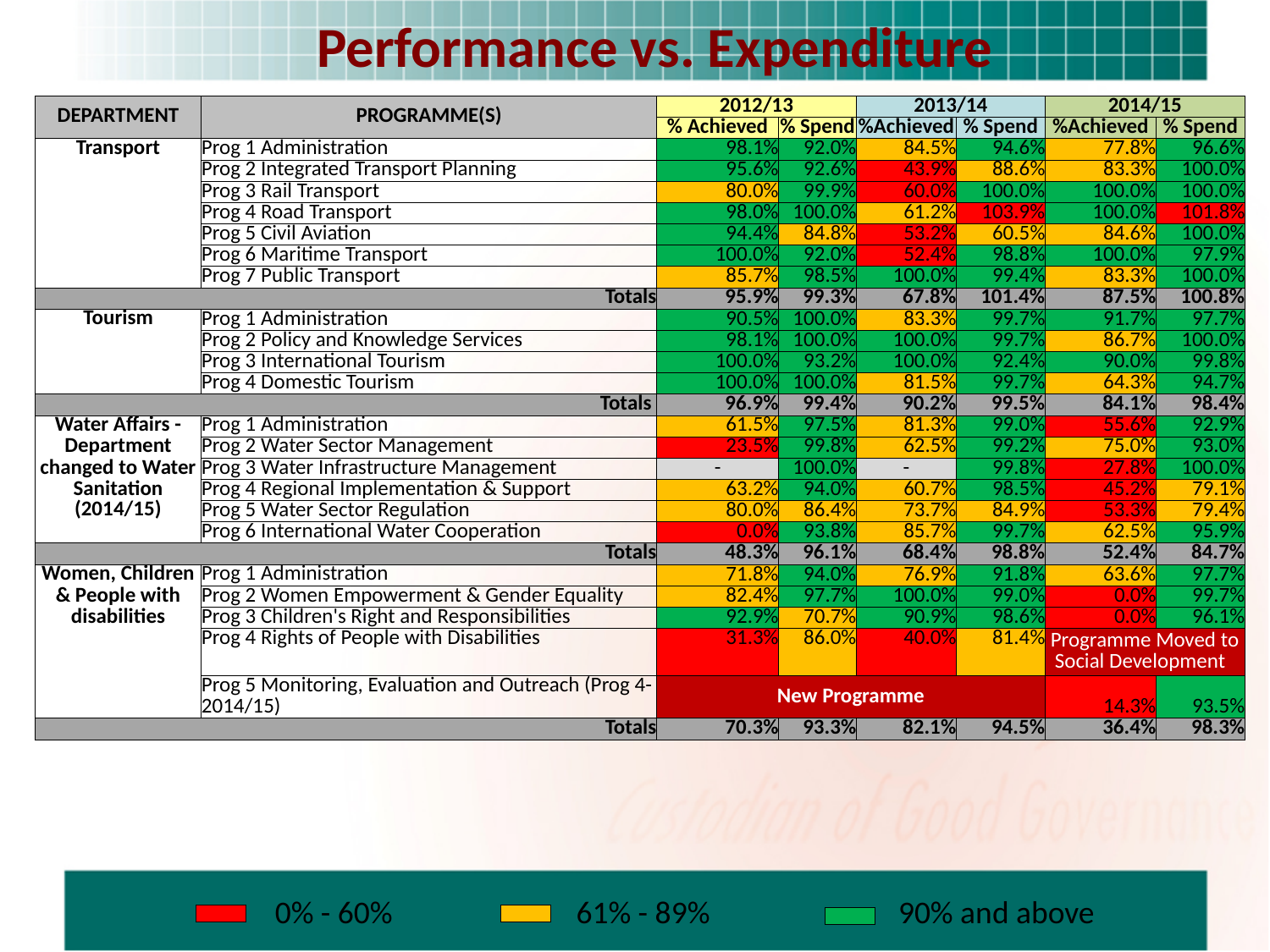

# Performance vs. Expenditure
| DEPARTMENT | PROGRAMME(S) | 2012/13 |  | 2013/14 |  | 2014/15 |  |
| --- | --- | --- | --- | --- | --- | --- | --- |
|  |  | % Achieved | % Spend | %Achieved | % Spend | %Achieved | % Spend |
| Transport | Prog 1 Administration | 98.1% | 92.0% | 84.5% | 94.6% | 77.8% | 96.6% |
|  | Prog 2 Integrated Transport Planning | 95.6% | 92.6% | 43.9% | 88.6% | 83.3% | 100.0% |
|  | Prog 3 Rail Transport | 80.0% | 99.9% | 60.0% | 100.0% | 100.0% | 100.0% |
|  | Prog 4 Road Transport | 98.0% | 100.0% | 61.2% | 103.9% | 100.0% | 101.8% |
|  | Prog 5 Civil Aviation | 94.4% | 84.8% | 53.2% | 60.5% | 84.6% | 100.0% |
|  | Prog 6 Maritime Transport | 100.0% | 92.0% | 52.4% | 98.8% | 100.0% | 97.9% |
|  | Prog 7 Public Transport | 85.7% | 98.5% | 100.0% | 99.4% | 83.3% | 100.0% |
| Totals |  | 95.9% | 99.3% | 67.8% | 101.4% | 87.5% | 100.8% |
| Tourism | Prog 1 Administration | 90.5% | 100.0% | 83.3% | 99.7% | 91.7% | 97.7% |
|  | Prog 2 Policy and Knowledge Services | 98.1% | 100.0% | 100.0% | 99.7% | 86.7% | 100.0% |
|  | Prog 3 International Tourism | 100.0% | 93.2% | 100.0% | 92.4% | 90.0% | 99.8% |
|  | Prog 4 Domestic Tourism | 100.0% | 100.0% | 81.5% | 99.7% | 64.3% | 94.7% |
| Totals |  | 96.9% | 99.4% | 90.2% | 99.5% | 84.1% | 98.4% |
| Water Affairs - Department changed to Water Sanitation (2014/15) | Prog 1 Administration | 61.5% | 97.5% | 81.3% | 99.0% | 55.6% | 92.9% |
|  | Prog 2 Water Sector Management | 23.5% | 99.8% | 62.5% | 99.2% | 75.0% | 93.0% |
|  | Prog 3 Water Infrastructure Management | - | 100.0% | - | 99.8% | 27.8% | 100.0% |
|  | Prog 4 Regional Implementation & Support | 63.2% | 94.0% | 60.7% | 98.5% | 45.2% | 79.1% |
|  | Prog 5 Water Sector Regulation | 80.0% | 86.4% | 73.7% | 84.9% | 53.3% | 79.4% |
|  | Prog 6 International Water Cooperation | 0.0% | 93.8% | 85.7% | 99.7% | 62.5% | 95.9% |
| Totals |  | 48.3% | 96.1% | 68.4% | 98.8% | 52.4% | 84.7% |
| Women, Children & People with disabilities | Prog 1 Administration | 71.8% | 94.0% | 76.9% | 91.8% | 63.6% | 97.7% |
|  | Prog 2 Women Empowerment & Gender Equality | 82.4% | 97.7% | 100.0% | 99.0% | 0.0% | 99.7% |
|  | Prog 3 Children's Right and Responsibilities | 92.9% | 70.7% | 90.9% | 98.6% | 0.0% | 96.1% |
|  | Prog 4 Rights of People with Disabilities | 31.3% | 86.0% | 40.0% | 81.4% | Programme Moved to Social Development |  |
|  | Prog 5 Monitoring, Evaluation and Outreach (Prog 4- 2014/15) | New Programme |  |  |  | 14.3% | 93.5% |
| Totals |  | 70.3% | 93.3% | 82.1% | 94.5% | 36.4% | 98.3% |
|  | 0% - 60% |  | 61% - 89% |  | 90% and above |
| --- | --- | --- | --- | --- | --- |